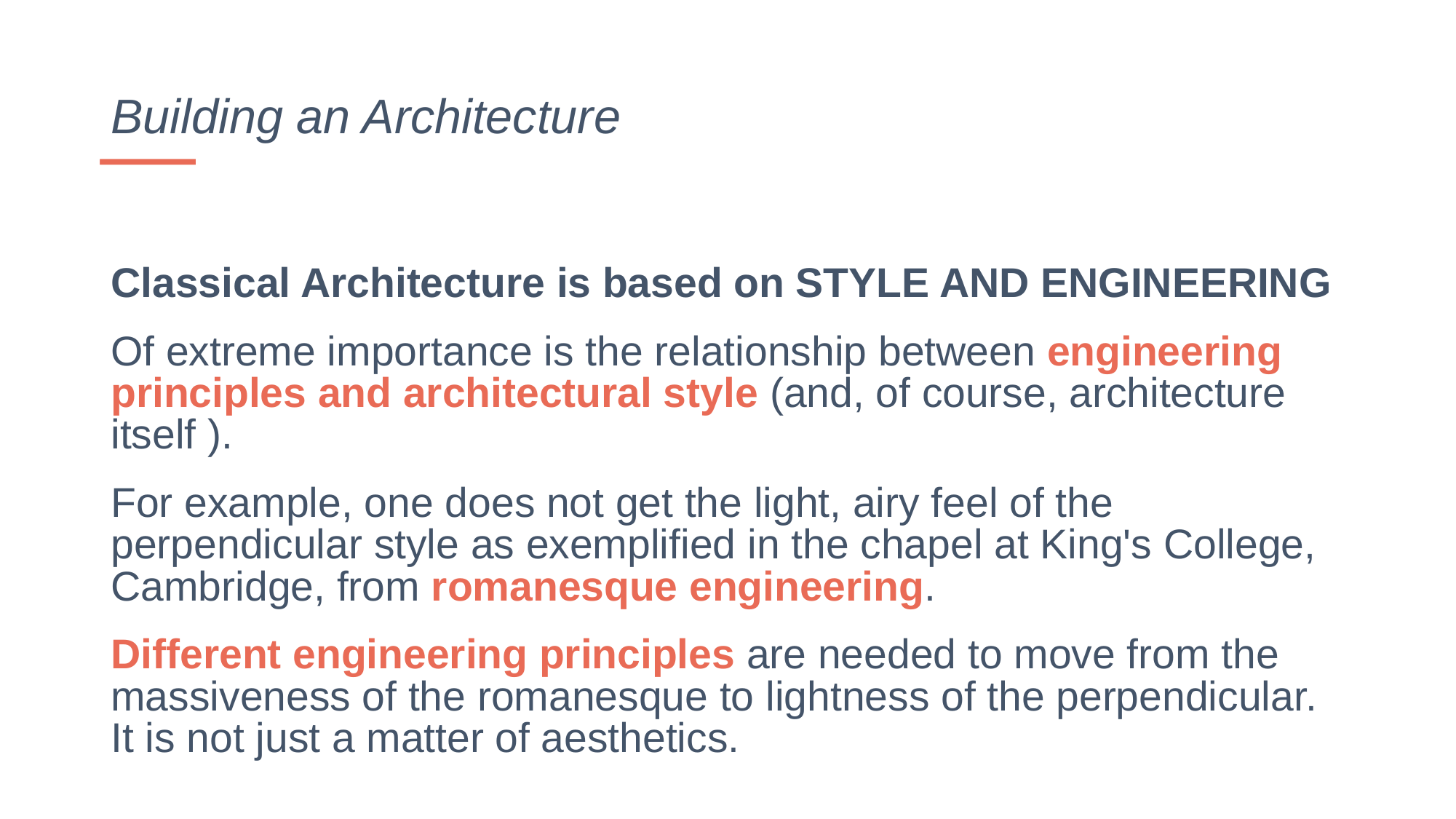

Building an Architecture
Classical Architecture is based on STYLE AND ENGINEERING
Of extreme importance is the relationship between engineering principles and architectural style (and, of course, architecture itself ).
For example, one does not get the light, airy feel of the perpendicular style as exemplified in the chapel at King's College, Cambridge, from romanesque engineering.
Different engineering principles are needed to move from the massiveness of the romanesque to lightness of the perpendicular. It is not just a matter of aesthetics.